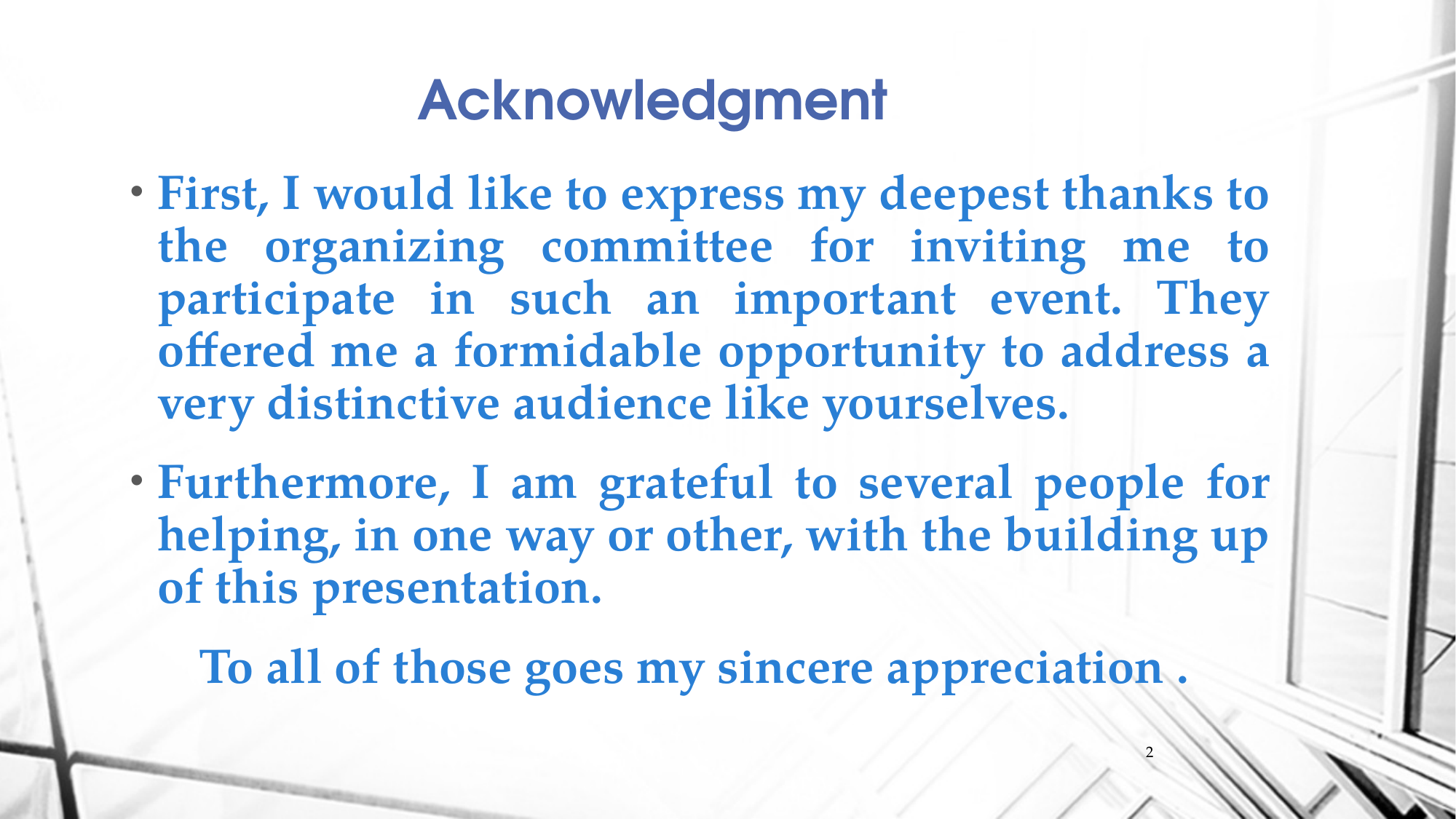

# Acknowledgment
First, I would like to express my deepest thanks to the organizing committee for inviting me to participate in such an important event. They offered me a formidable opportunity to address a very distinctive audience like yourselves.
Furthermore, I am grateful to several people for helping, in one way or other, with the building up of this presentation.
To all of those goes my sincere appreciation .
2